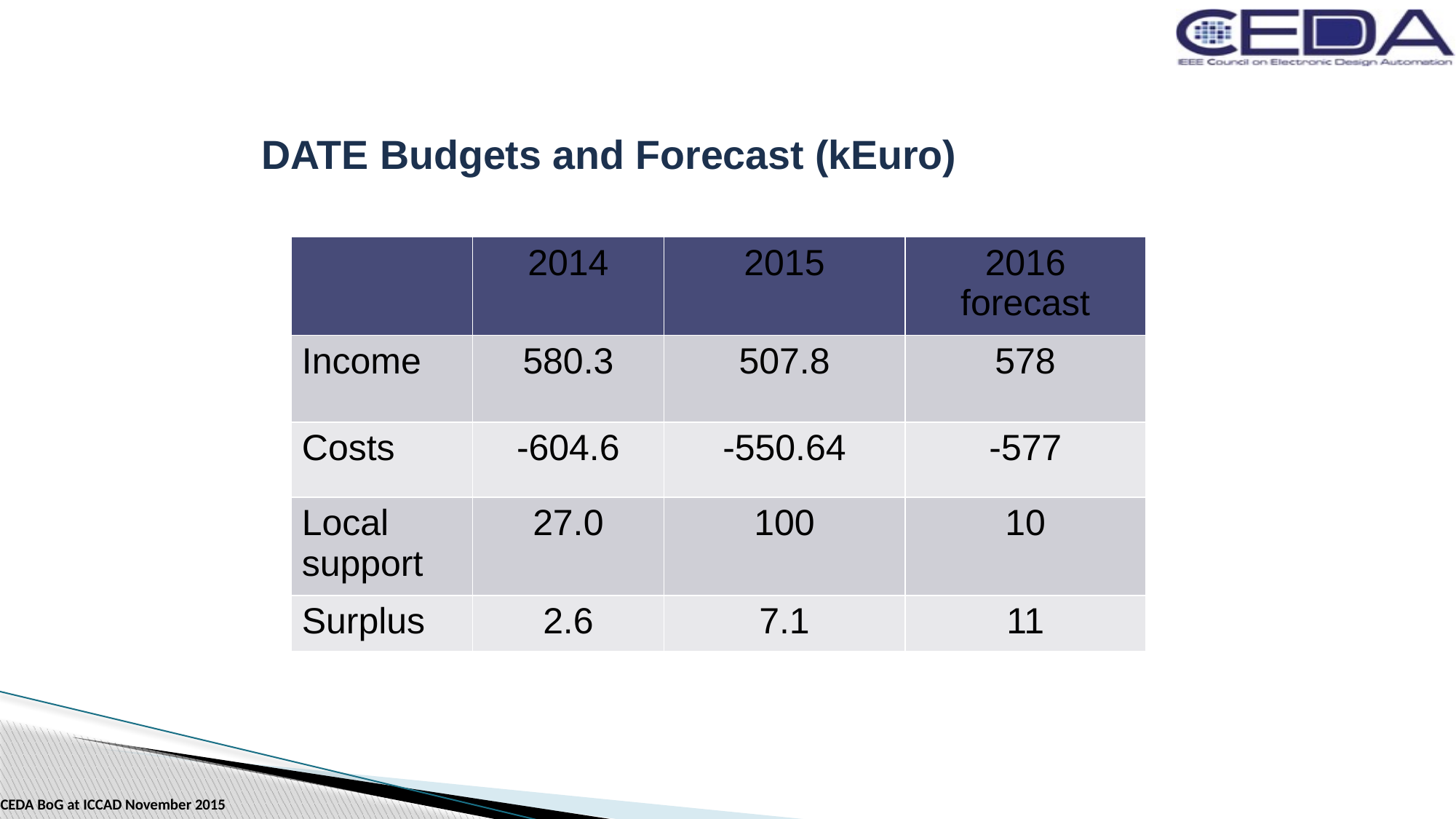

# DATE Budgets and Forecast (kEuro)
|  | 2014 | 2015 | 2016 forecast |
| --- | --- | --- | --- |
| Income | 580.3 | 507.8 | 578 |
| Costs | -604.6 | -550.64 | -577 |
| Local support | 27.0 | 100 | 10 |
| Surplus | 2.6 | 7.1 | 11 |
CEDA BoG at ICCAD November 2015